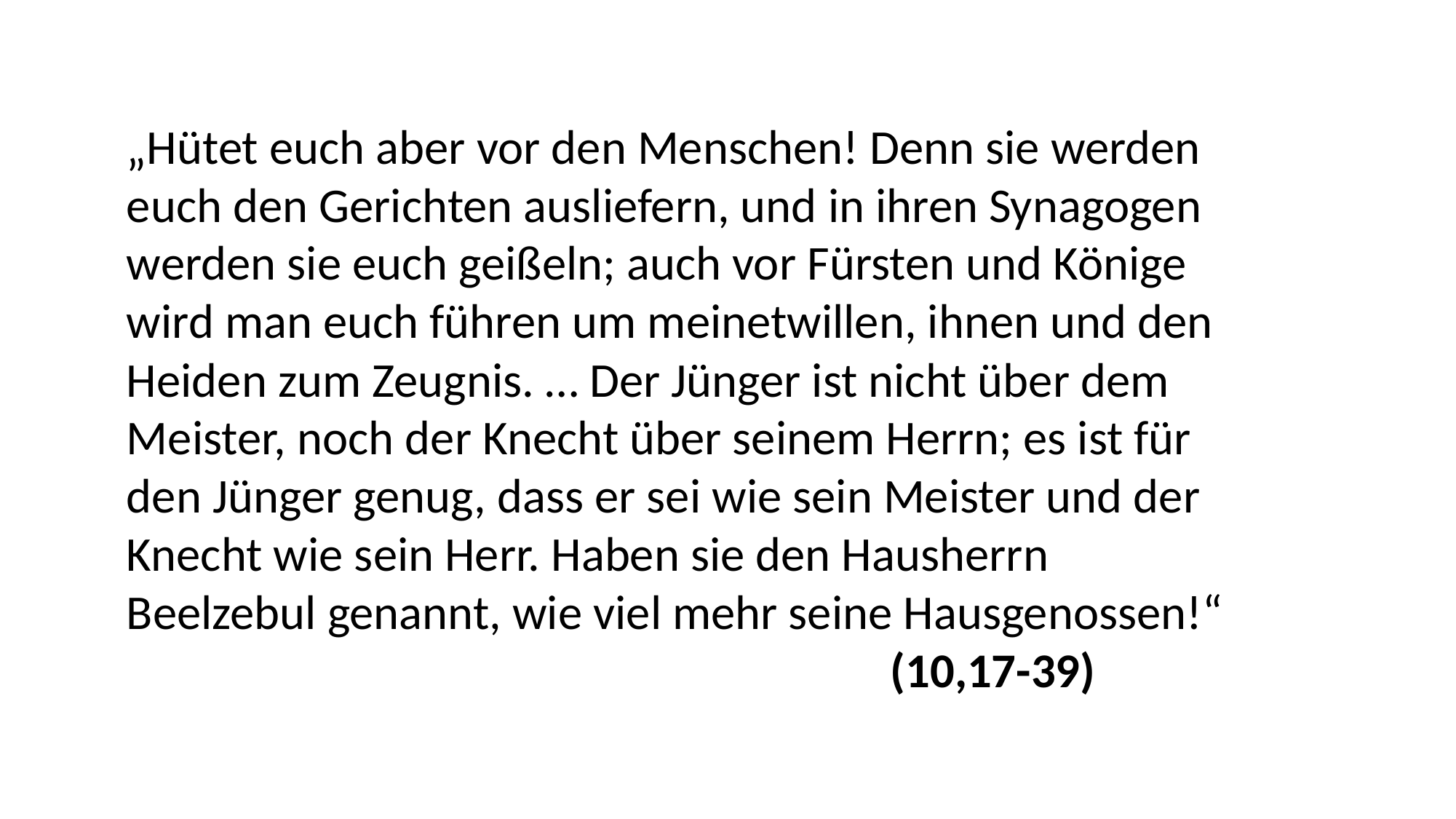

„Hütet euch aber vor den Menschen! Denn sie werden
euch den Gerichten ausliefern, und in ihren Synagogen
werden sie euch geißeln; auch vor Fürsten und Könige
wird man euch führen um meinetwillen, ihnen und den
Heiden zum Zeugnis. … Der Jünger ist nicht über dem
Meister, noch der Knecht über seinem Herrn; es ist für
den Jünger genug, dass er sei wie sein Meister und der
Knecht wie sein Herr. Haben sie den Hausherrn
Beelzebul genannt, wie viel mehr seine Hausgenossen!“
							(10,17-39)